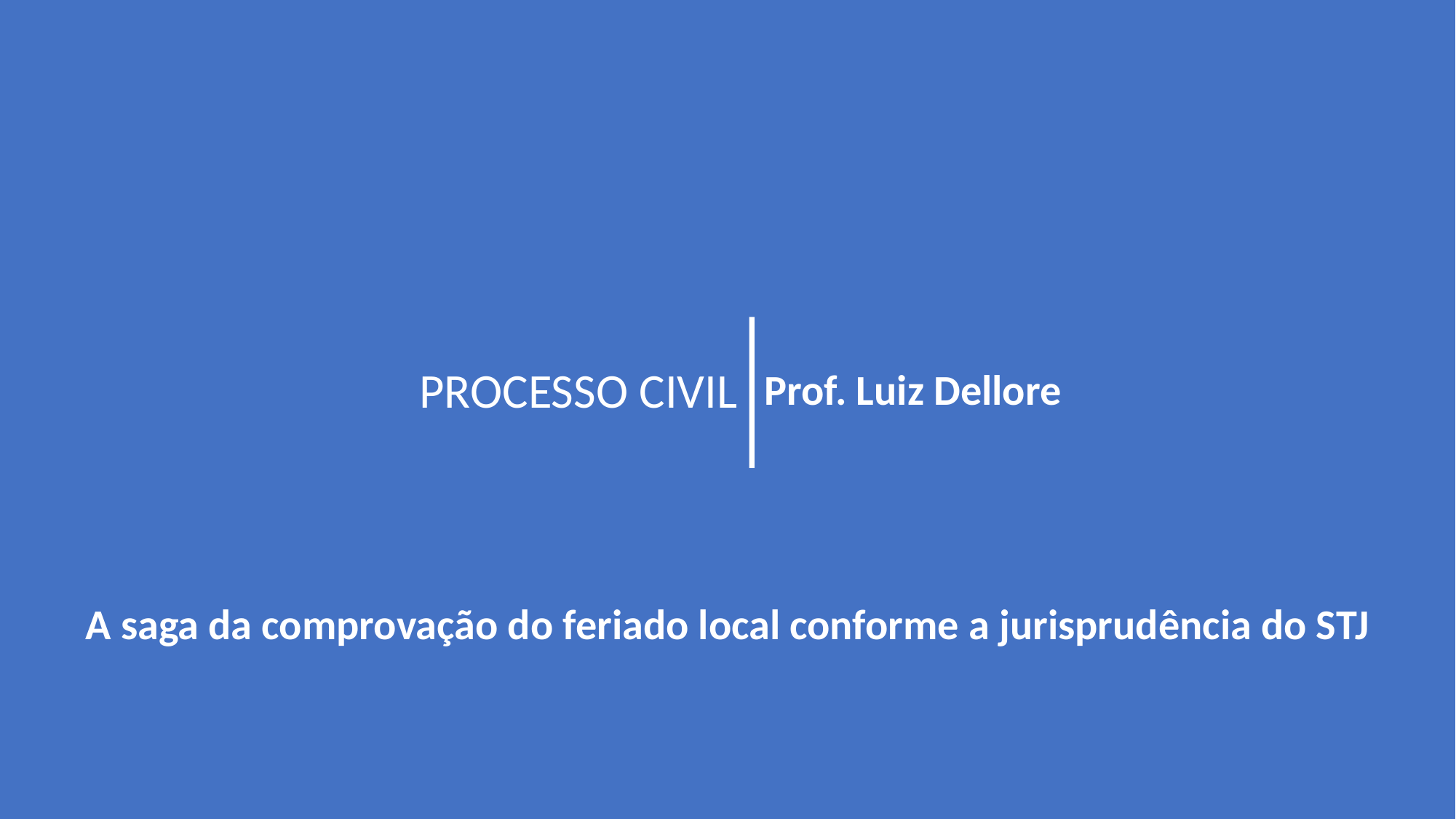

# Processo civil

Prof. Luiz Dellore

A saga da comprovação do feriado local conforme a jurisprudência do STJ